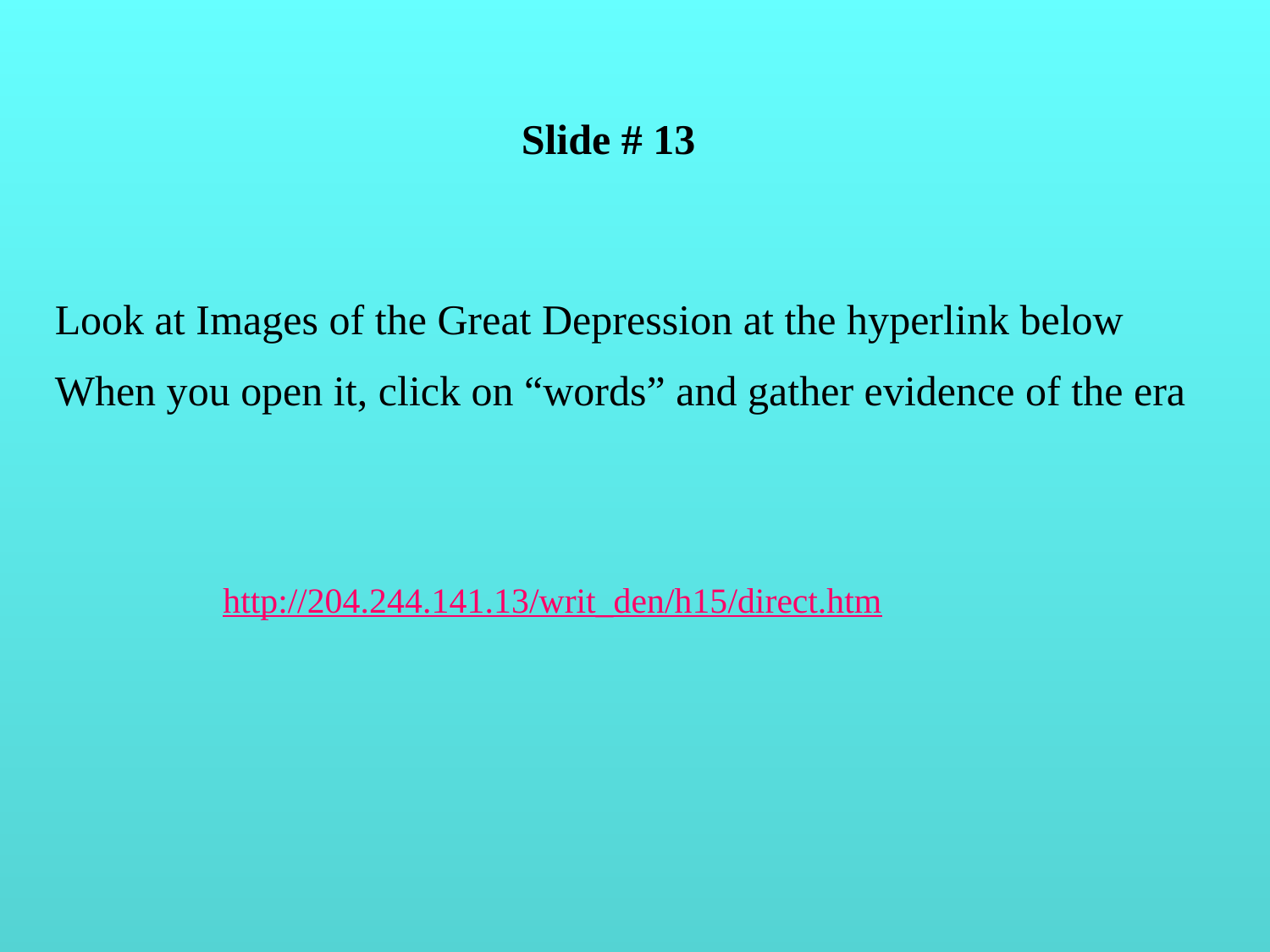

Slide # 13
Look at Images of the Great Depression at the hyperlink below
When you open it, click on “words” and gather evidence of the era
       http://204.244.141.13/writ_den/h15/direct.htm